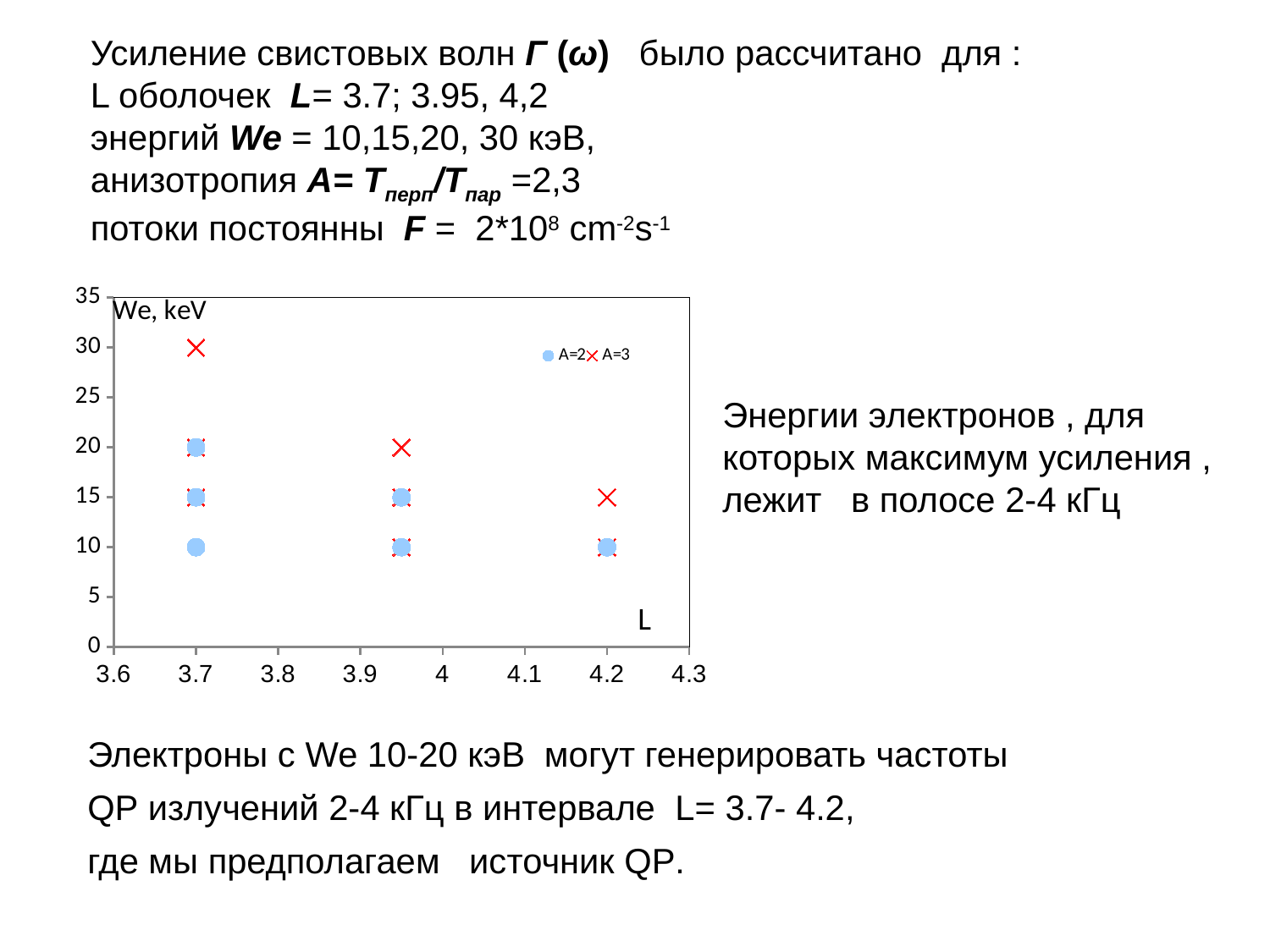

Усиление свистовых волн Г (ω)   было рассчитано  для :
L оболочек  L= 3.7; 3.95, 4,2
энергий We = 10,15,20, 30 кэВ,
анизотропия A= Tперп/Tпар =2,3
потоки постоянны  F =  2*108 cm-2s-1

### Chart

| Category | A=2 | A=3 |
|---|---|---|
Энергии электронов , для которых максимум усиления ,   лежит   в полосе 2-4 кГц
Электроны с We 10-20 кэВ  могут генерировать частоты
QP излучений 2-4 кГц в интервале  L= 3.7- 4.2,
где мы предполагаем   источник QP.